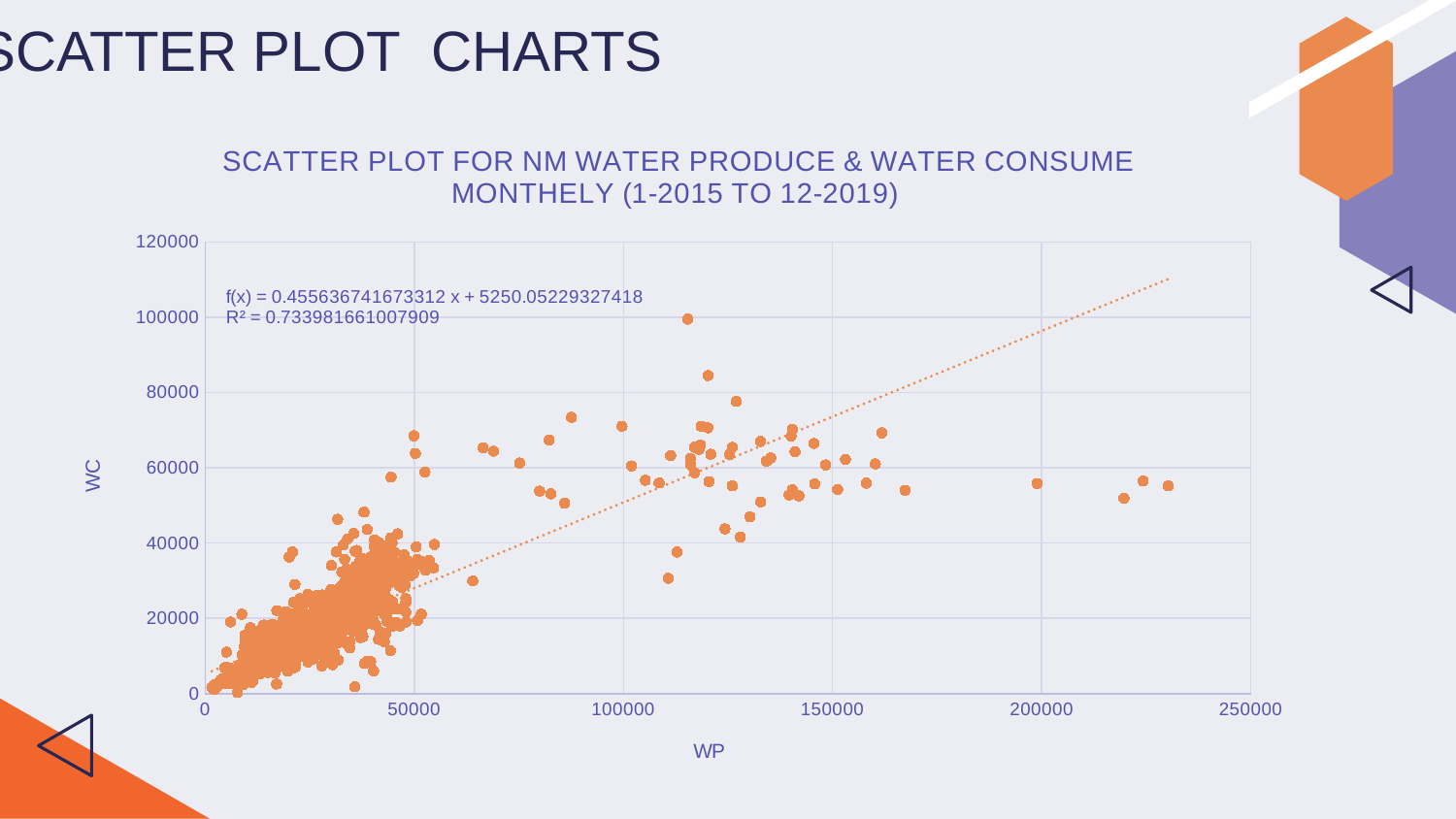

# SCATTER PLOT  CHARTS

### Chart: SCATTER PLOT FOR NM WATER PRODUCE & WATER CONSUME MONTHELY (1-2015 TO 12-2019)

| Category | WC |
|---|---|